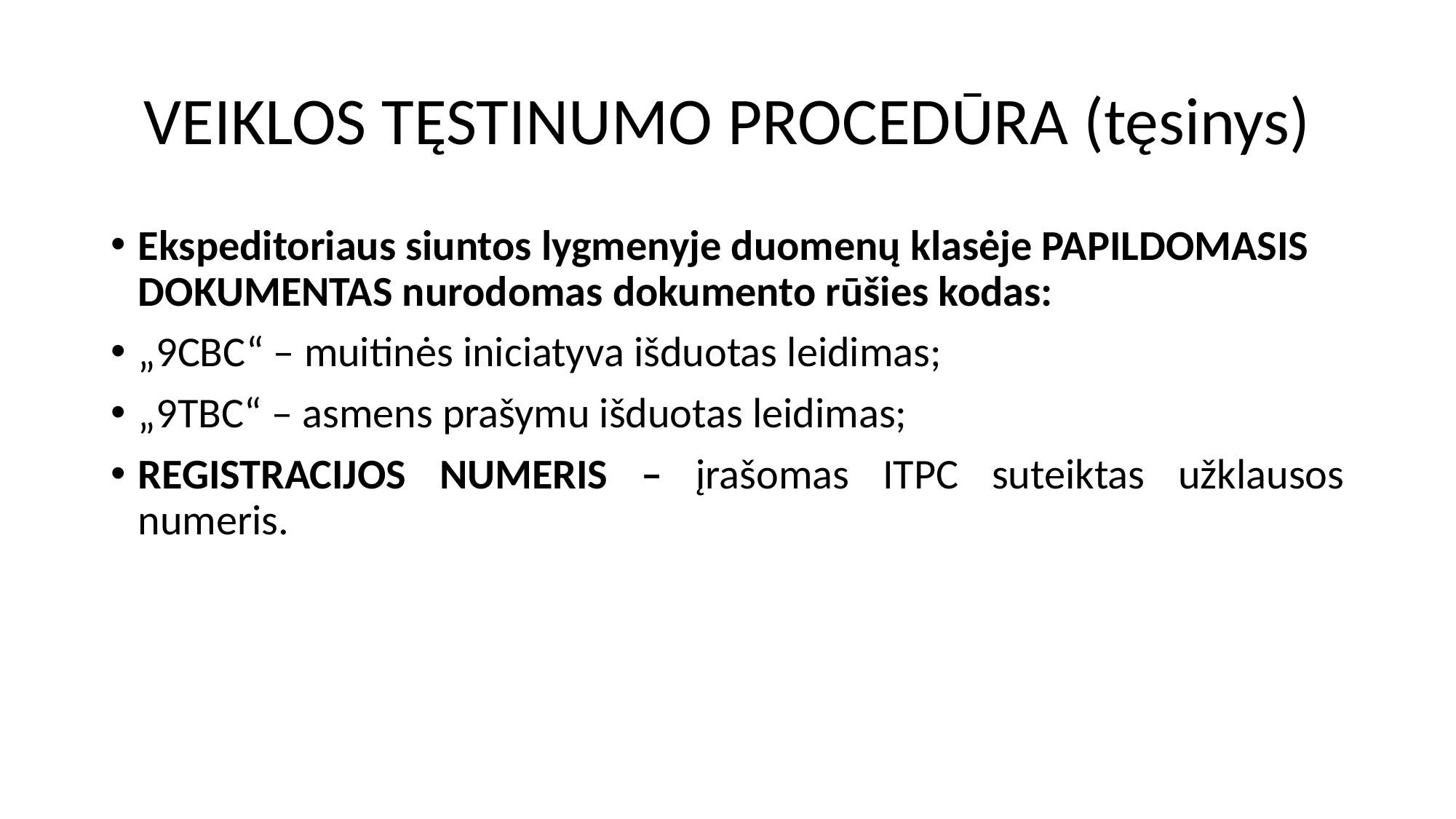

# VEIKLOS TĘSTINUMO PROCEDŪRA (tęsinys)
Ekspeditoriaus siuntos lygmenyje duomenų klasėje PAPILDOMASIS DOKUMENTAS nurodomas dokumento rūšies kodas:
„9CBC“ – muitinės iniciatyva išduotas leidimas;
„9TBC“ – asmens prašymu išduotas leidimas;
REGISTRACIJOS NUMERIS – įrašomas ITPC suteiktas užklausos numeris.